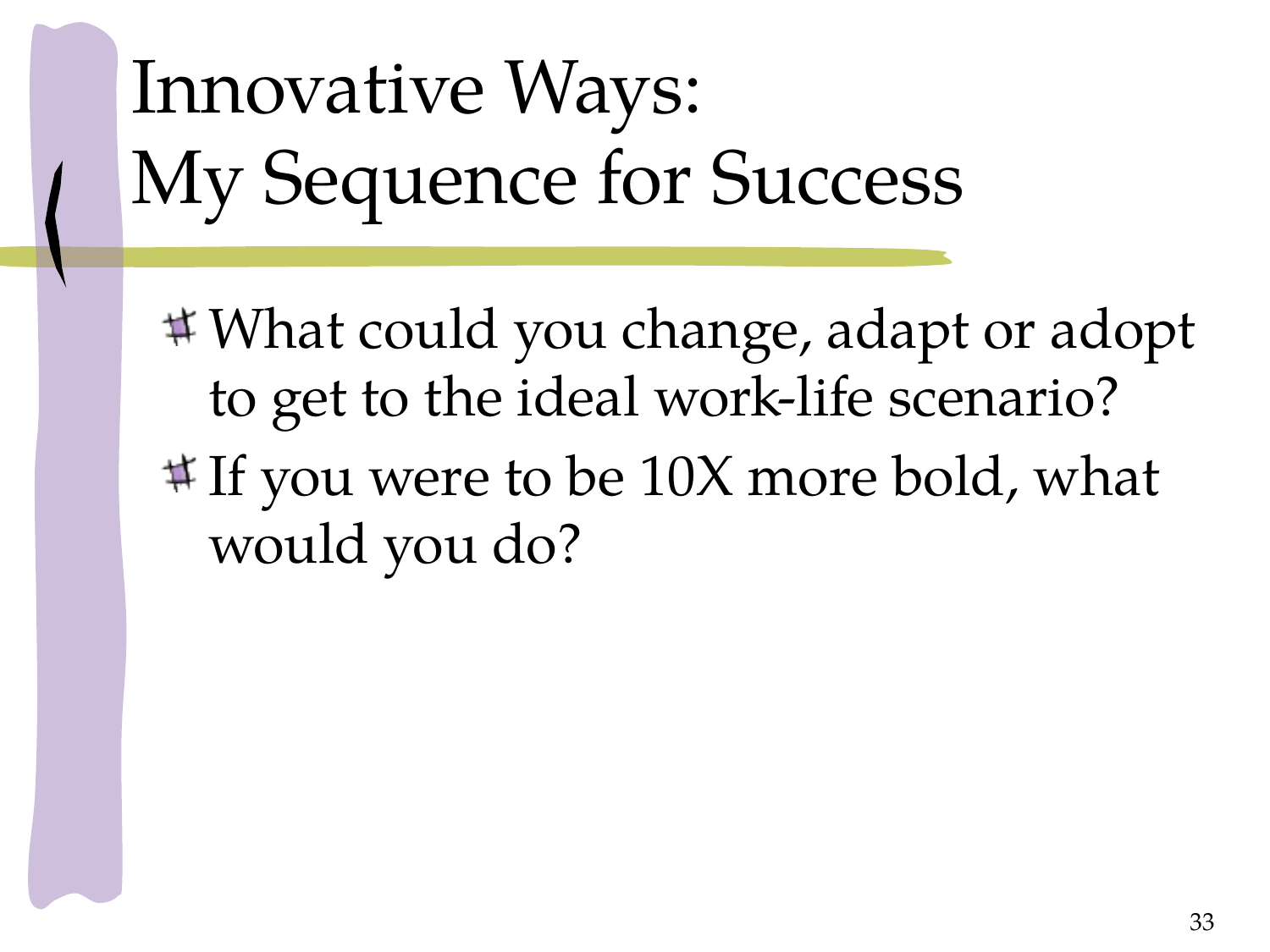

What could you change, adapt or adopt to get to the ideal work-life scenario?
If you were to be 10X more bold, what would you do?
Innovative Ways:
My Sequence for Success
33